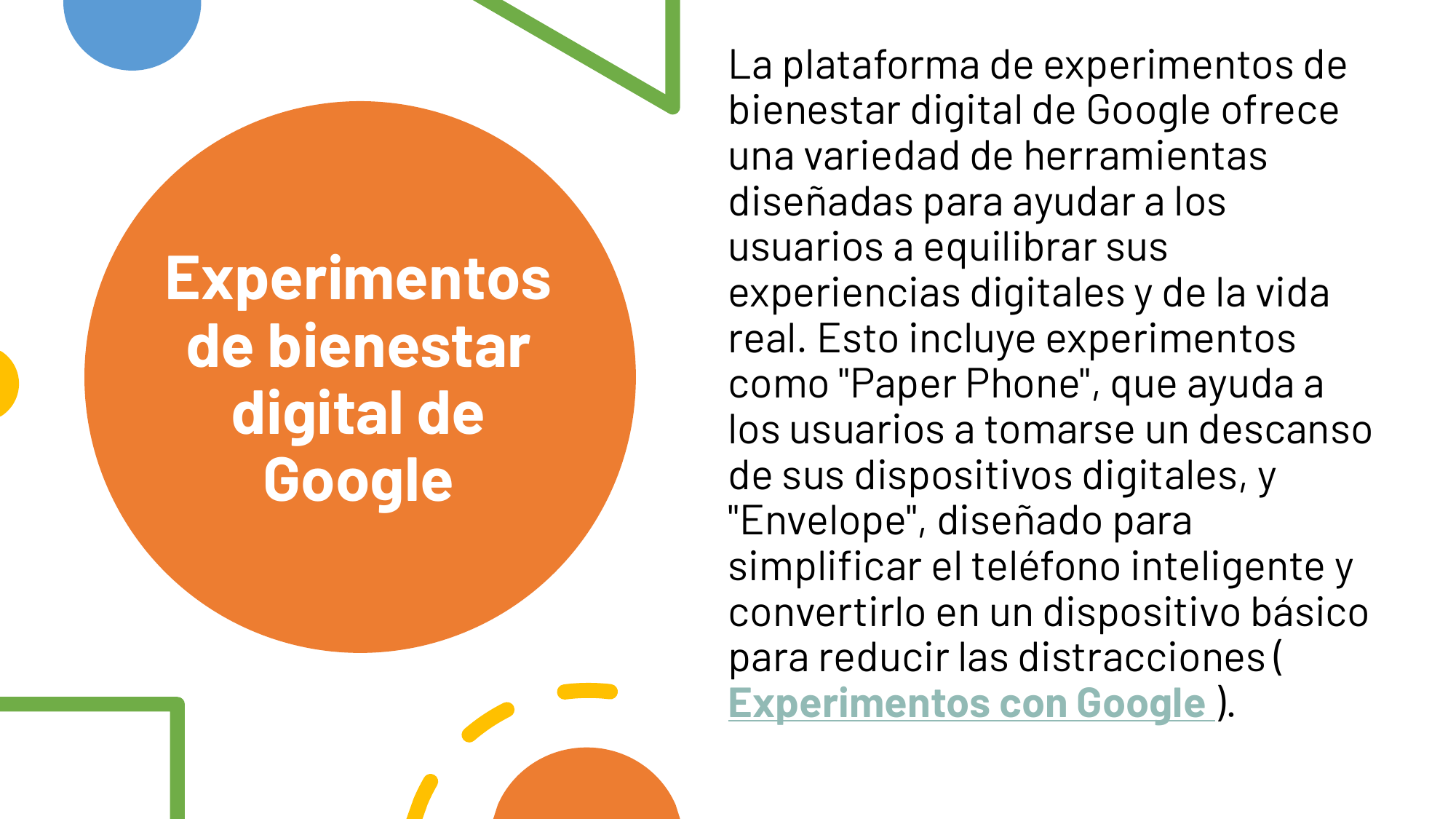

La plataforma de experimentos de bienestar digital de Google ofrece una variedad de herramientas diseñadas para ayudar a los usuarios a equilibrar sus experiencias digitales y de la vida real. Esto incluye experimentos como "Paper Phone", que ayuda a los usuarios a tomarse un descanso de sus dispositivos digitales, y "Envelope", diseñado para simplificar el teléfono inteligente y convertirlo en un dispositivo básico para reducir las distracciones ( Experimentos con Google ).

# Experimentos de bienestar digital de Google